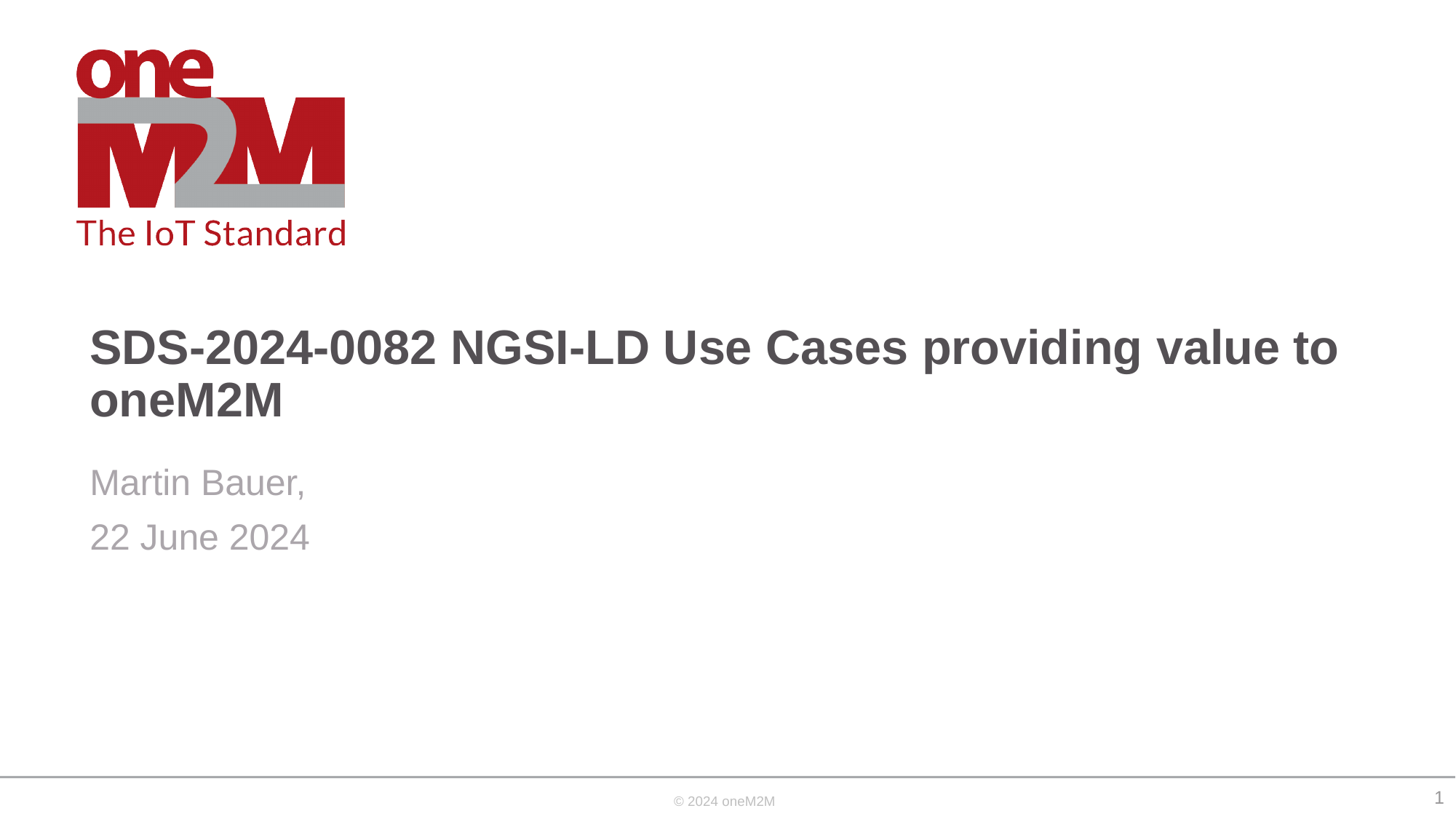

# SDS-2024-0082 NGSI-LD Use Cases providing value to oneM2M
Martin Bauer,
22 June 2024
1